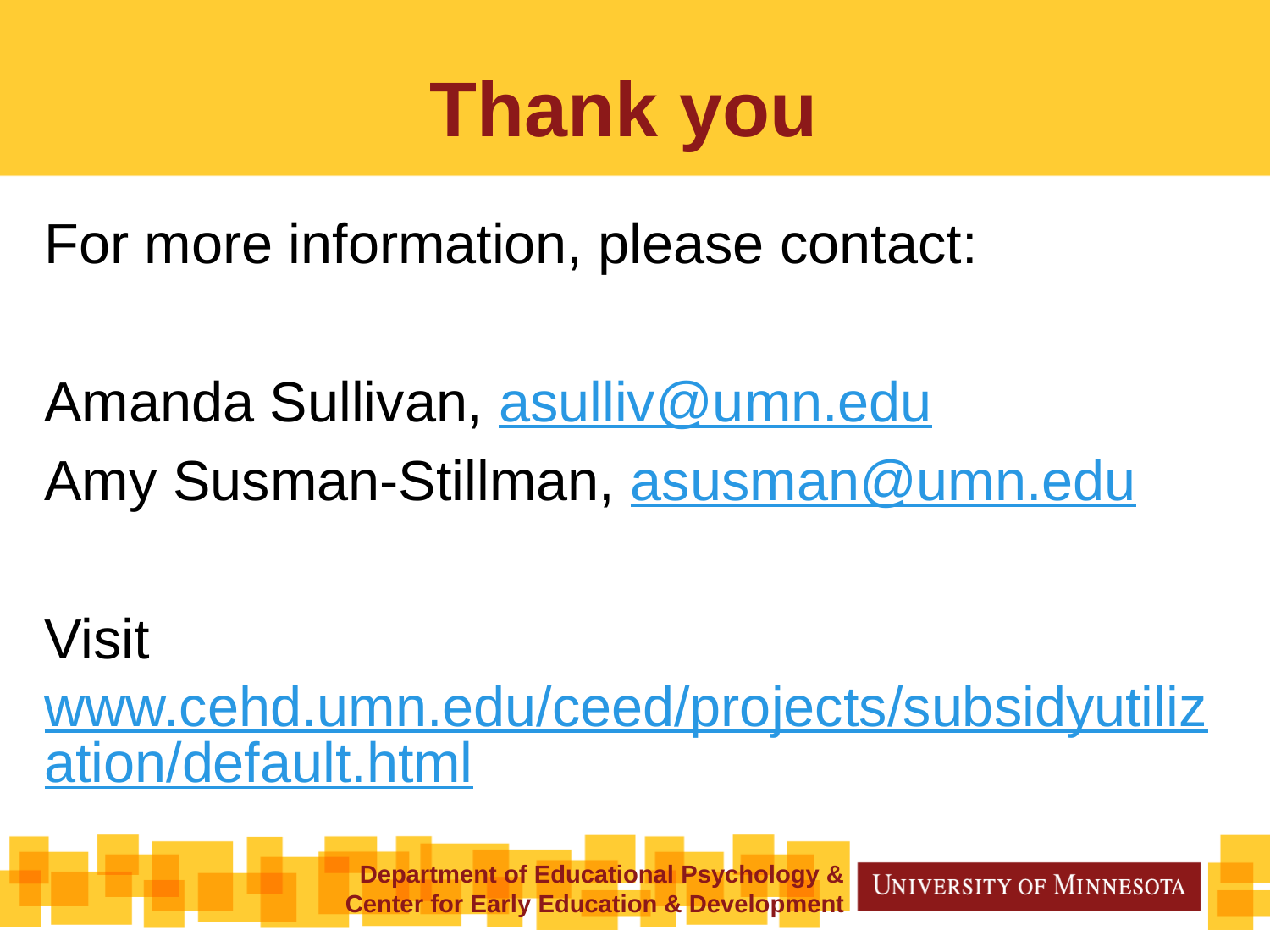

# Thank you
For more information, please contact:

Amanda Sullivan, asulliv@umn.edu
Amy Susman-Stillman, asusman@umn.edu

Visit www.cehd.umn.edu/ceed/projects/subsidyutilization/default.html